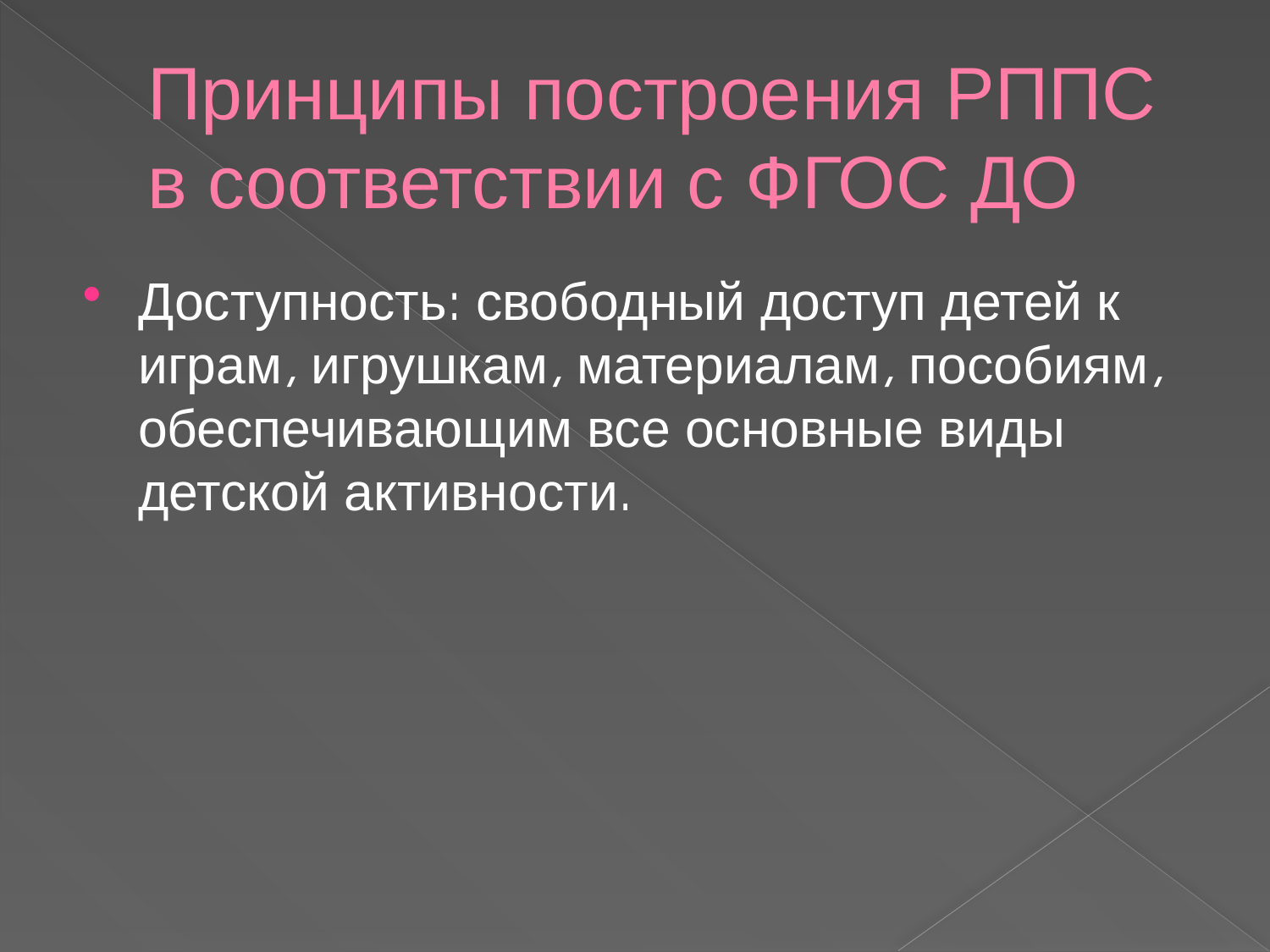

# Принципы построения РППС в соответствии с ФГОС ДО
Доступность: свободный доступ детей к играм, игрушкам, материалам, пособиям, обеспечивающим все основные виды детской активности.